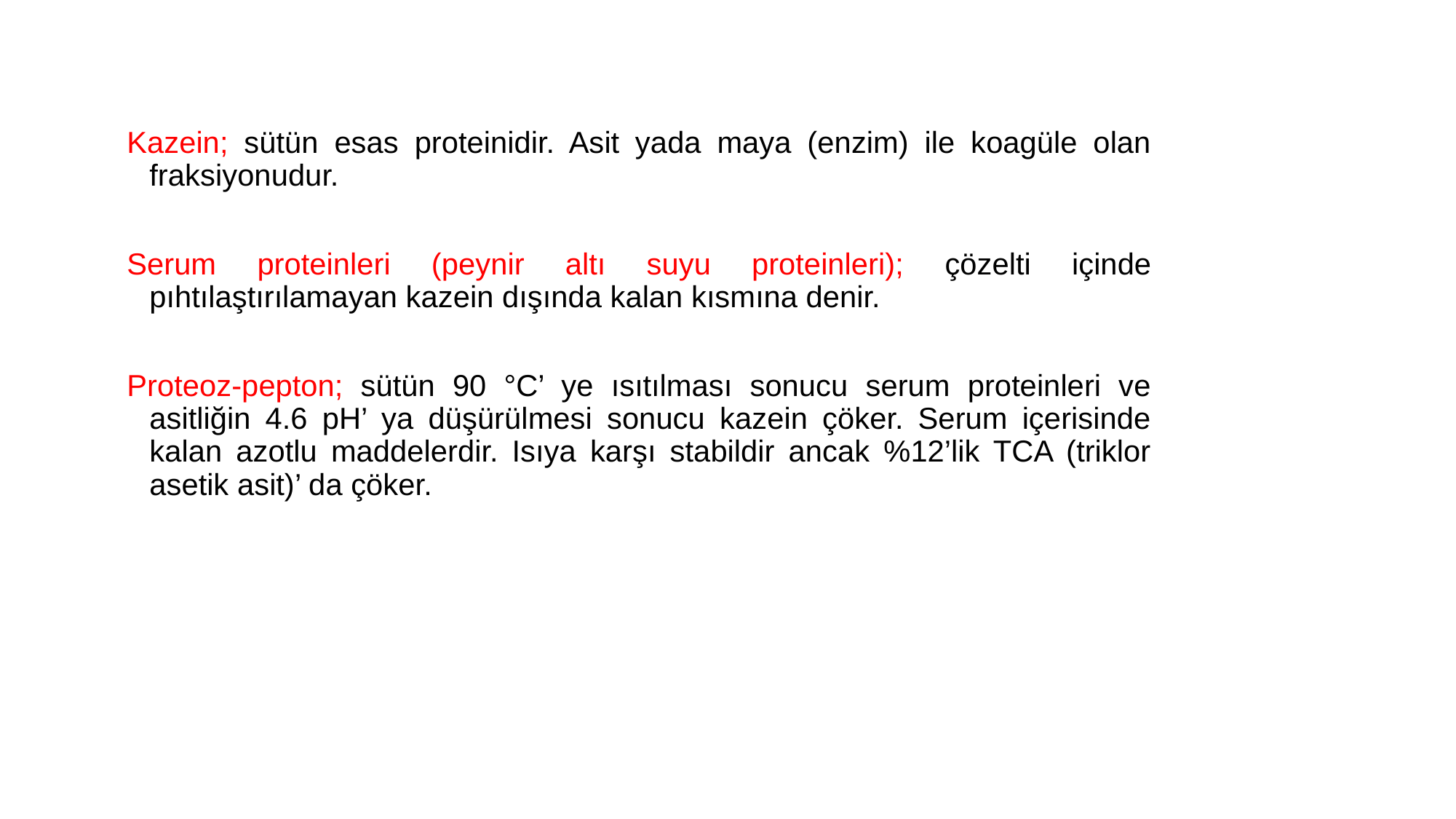

Kazein; sütün esas proteinidir. Asit yada maya (enzim) ile koagüle olan fraksiyonudur.

Serum proteinleri (peynir altı suyu proteinleri); çözelti içinde pıhtılaştırılamayan kazein dışında kalan kısmına denir.

Proteoz-pepton; sütün 90 °C’ ye ısıtılması sonucu serum proteinleri ve asitliğin 4.6 pH’ ya düşürülmesi sonucu kazein çöker. Serum içerisinde kalan azotlu maddelerdir. Isıya karşı stabildir ancak %12’lik TCA (triklor asetik asit)’ da çöker.